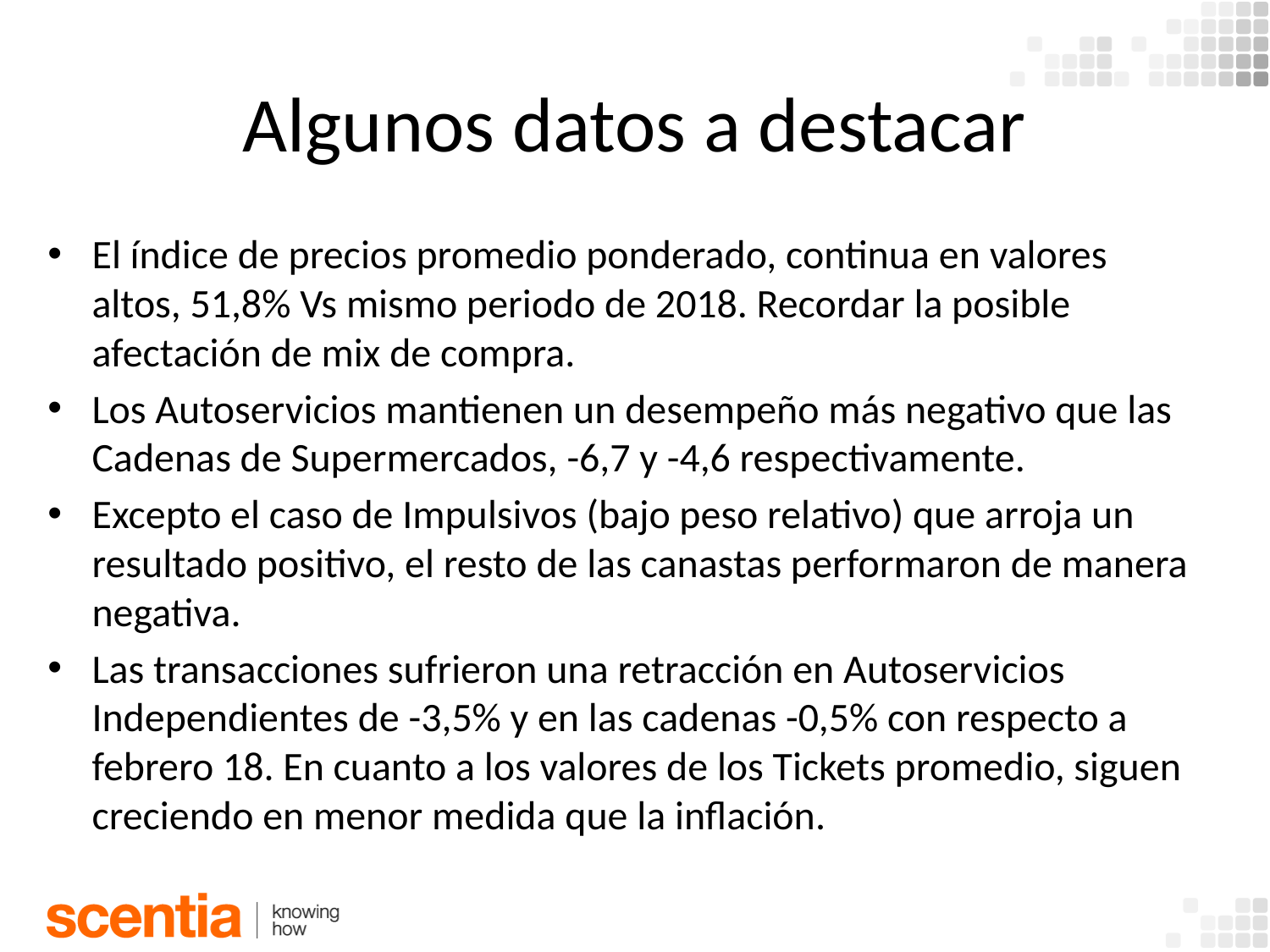

# Algunos datos a destacar
El índice de precios promedio ponderado, continua en valores altos, 51,8% Vs mismo periodo de 2018. Recordar la posible afectación de mix de compra.
Los Autoservicios mantienen un desempeño más negativo que las Cadenas de Supermercados, -6,7 y -4,6 respectivamente.
Excepto el caso de Impulsivos (bajo peso relativo) que arroja un resultado positivo, el resto de las canastas performaron de manera negativa.
Las transacciones sufrieron una retracción en Autoservicios Independientes de -3,5% y en las cadenas -0,5% con respecto a febrero 18. En cuanto a los valores de los Tickets promedio, siguen creciendo en menor medida que la inflación.